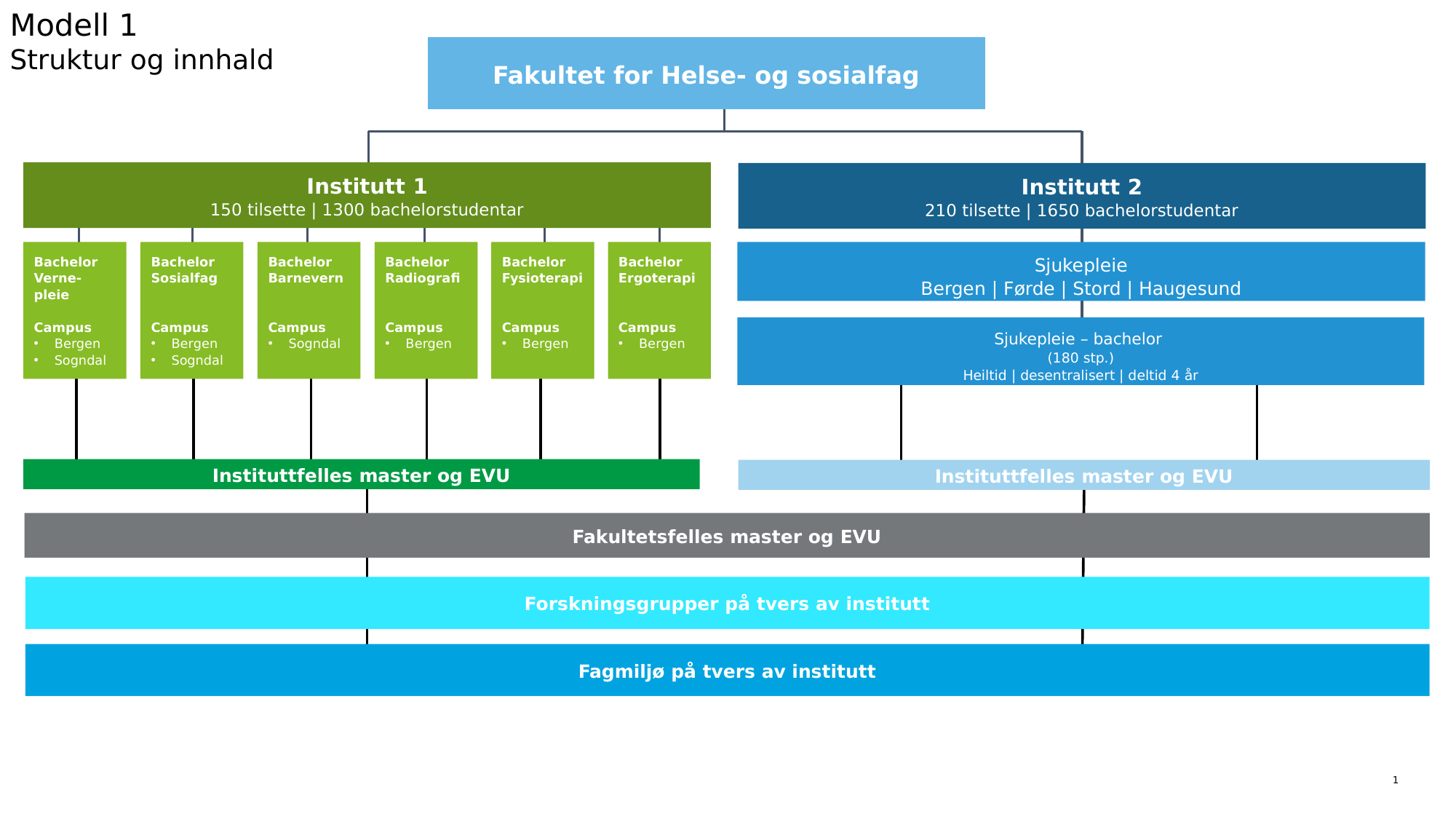

Modell 1
Struktur og innhald
Fakultet for Helse- og sosialfag
Institutt 1
150 tilsette | 1300 bachelorstudentar
Bachelor
Verne-pleie

Campus
Bergen
Sogndal
Bachelor
Sosialfag

Campus
Bergen
Sogndal
Bachelor
Barnevern

Campus
Sogndal

Bachelor
Radiografi

Campus
Bergen

Bachelor
Fysioterapi

Campus
Bergen

Bachelor
Ergoterapi

Campus
Bergen
Institutt 2
210 tilsette | 1650 bachelorstudentar
Sjukepleie
Bergen | Førde | Stord | Haugesund
Sjukepleie – bachelor
(180 stp.)
Heiltid | desentralisert | deltid 4 år
Instituttfelles master og EVU
Instituttfelles master og EVU
Fakultetsfelles master og EVU
Forskningsgrupper på tvers av institutt
Fagmiljø på tvers av institutt